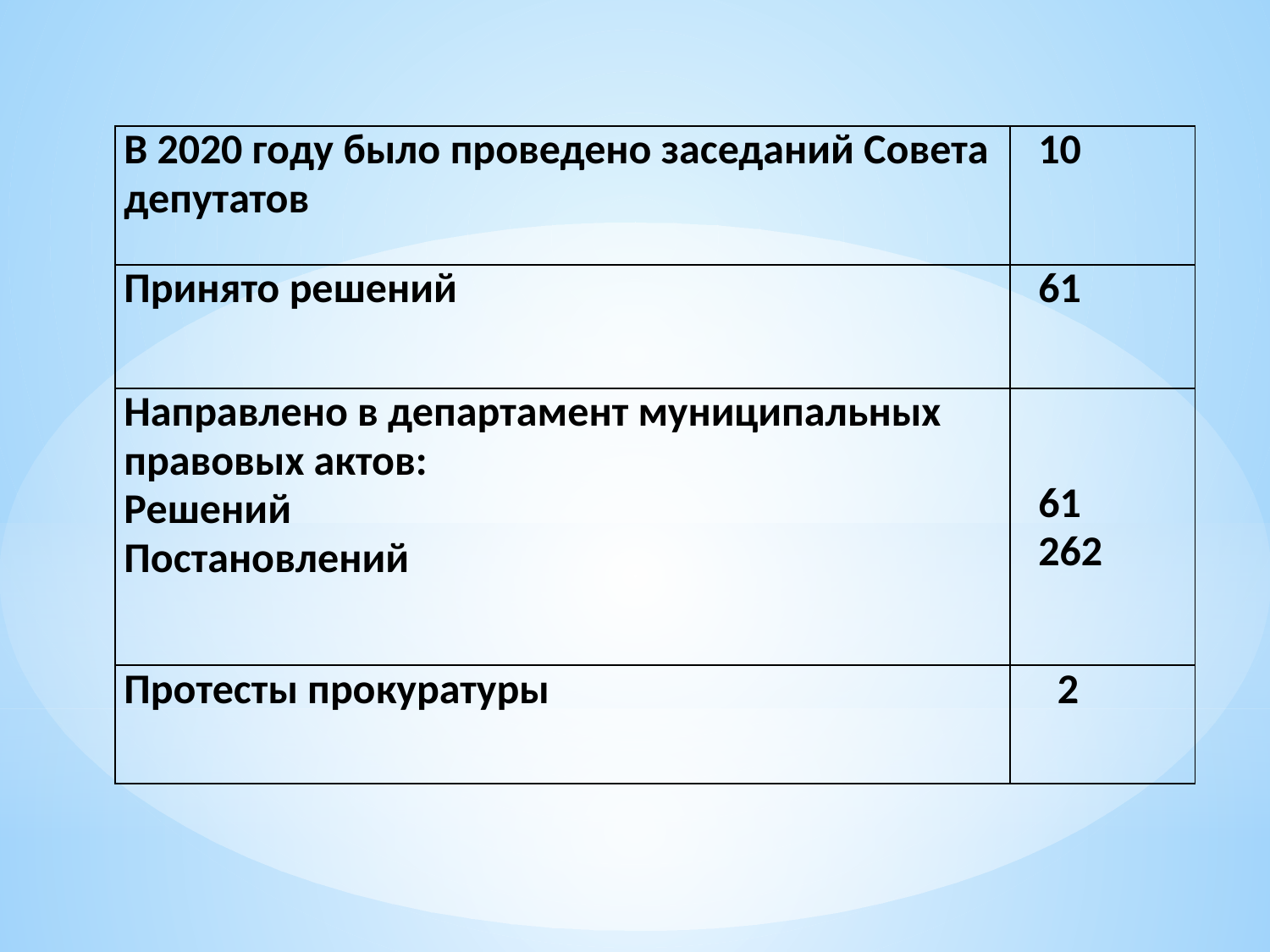

| В 2020 году было проведено заседаний Совета депутатов | 10 |
| --- | --- |
| Принято решений | 61 |
| Направлено в департамент муниципальных правовых актов: Решений Постановлений | 61 262 |
| Протесты прокуратуры | 2 |